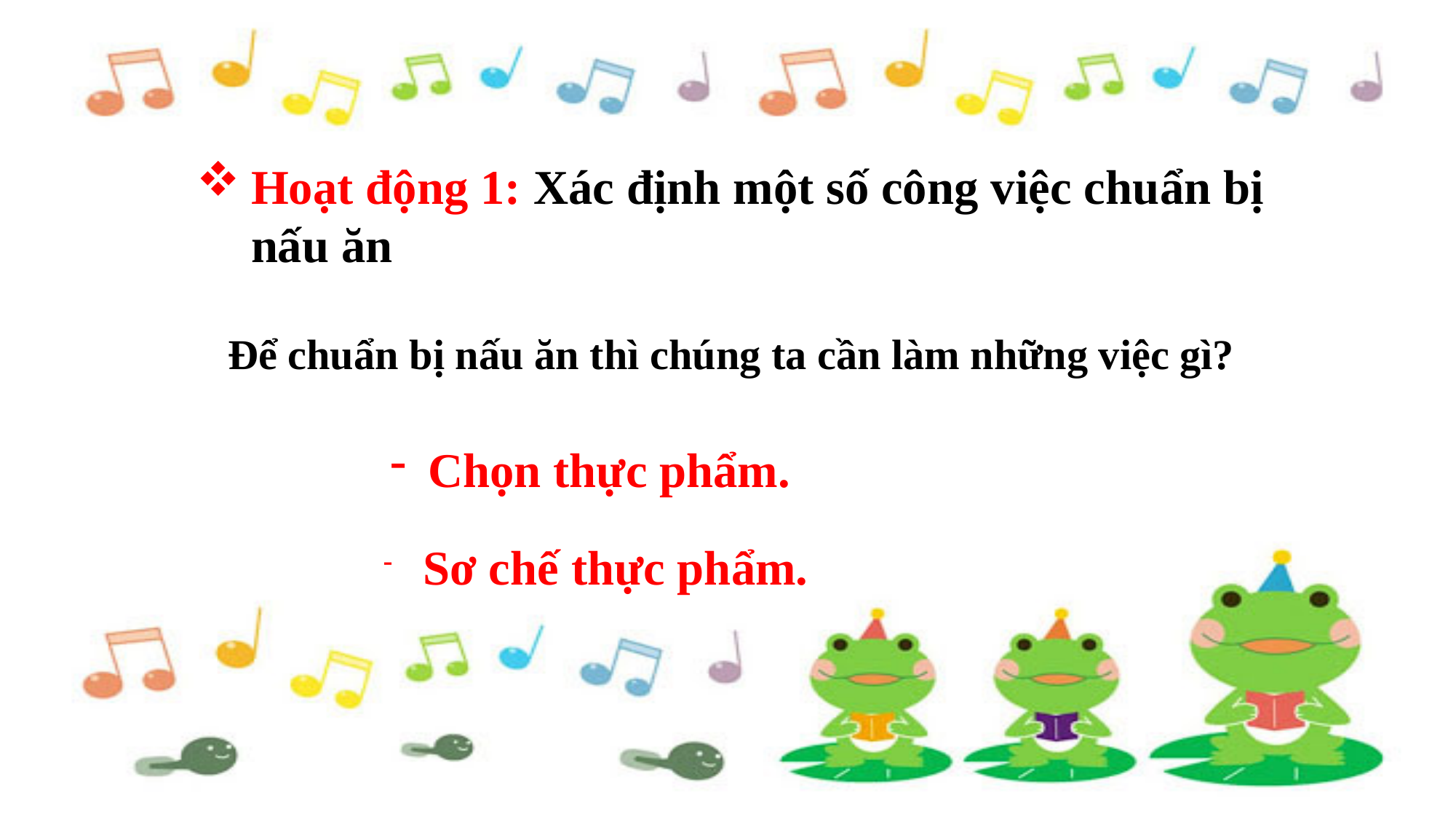

Hoạt động 1: Xác định một số công việc chuẩn bị nấu ăn
Để chuẩn bị nấu ăn thì chúng ta cần làm những việc gì?
 Chọn thực phẩm.
  Sơ chế thực phẩm.